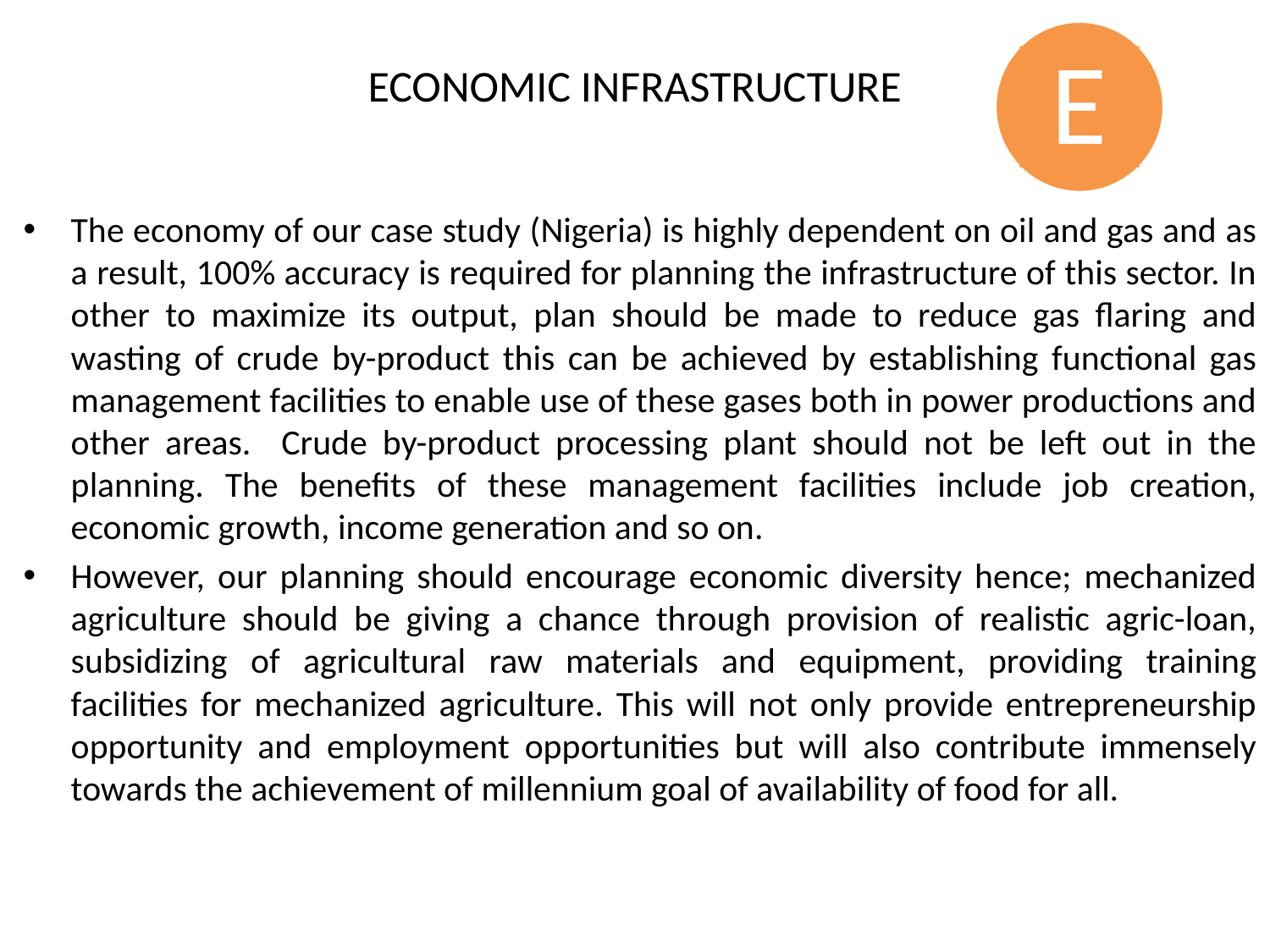

# ECONOMIC INFRASTRUCTURE

E
The economy of our case study (Nigeria) is highly dependent on oil and gas and as a result, 100% accuracy is required for planning the infrastructure of this sector. In other to maximize its output, plan should be made to reduce gas flaring and wasting of crude by-product this can be achieved by establishing functional gas management facilities to enable use of these gases both in power productions and other areas.  Crude by-product processing plant should not be left out in the planning. The benefits of these management facilities include job creation, economic growth, income generation and so on.
However, our planning should encourage economic diversity hence; mechanized agriculture should be giving a chance through provision of realistic agric-loan, subsidizing of agricultural raw materials and equipment, providing training facilities for mechanized agriculture. This will not only provide entrepreneurship opportunity and employment opportunities but will also contribute immensely towards the achievement of millennium goal of availability of food for all.